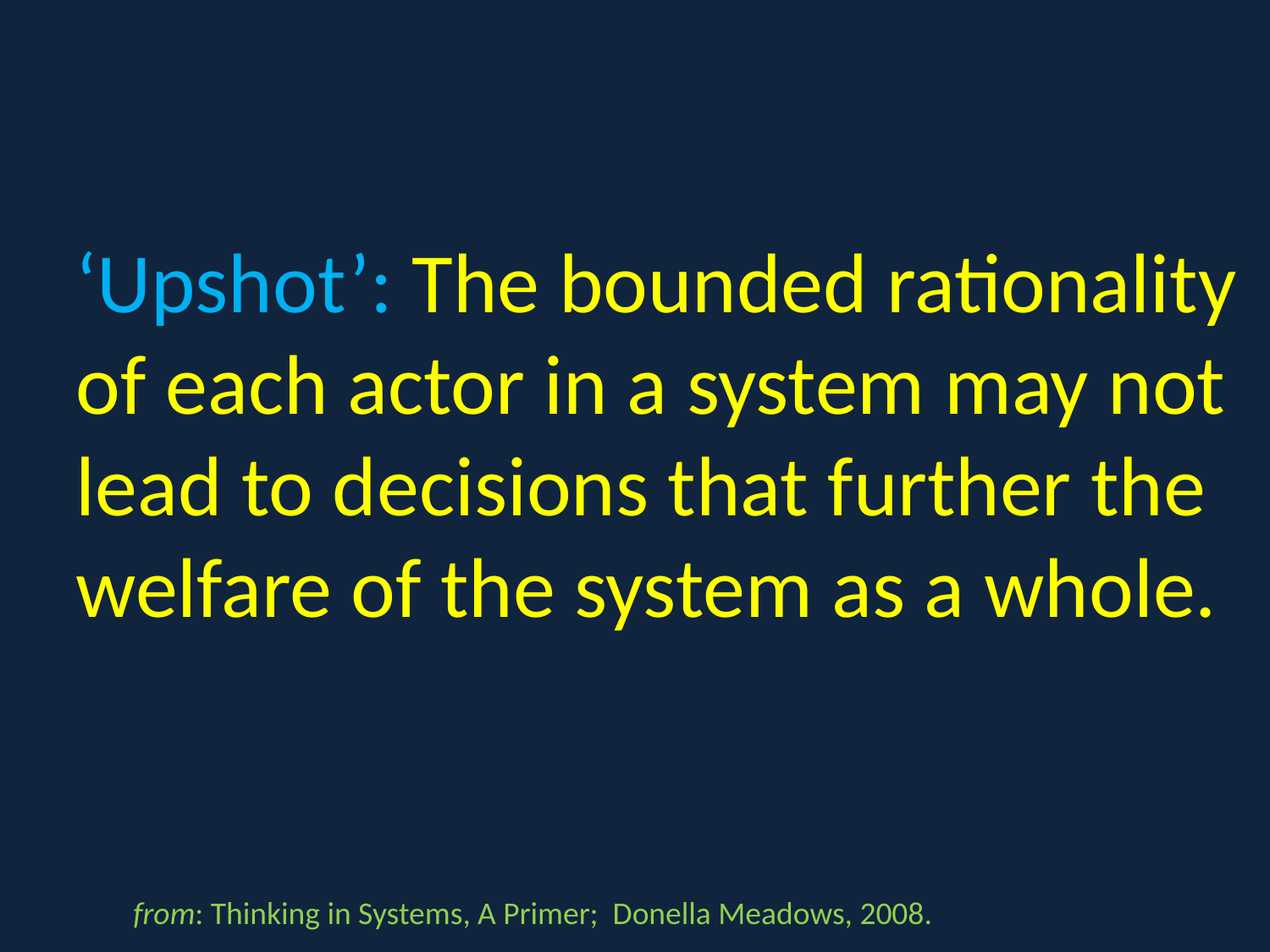

‘Upshot’: The bounded rationality of each actor in a system may not lead to decisions that further the welfare of the system as a whole.

from: Thinking in Systems, A Primer;  Donella Meadows, 2008.